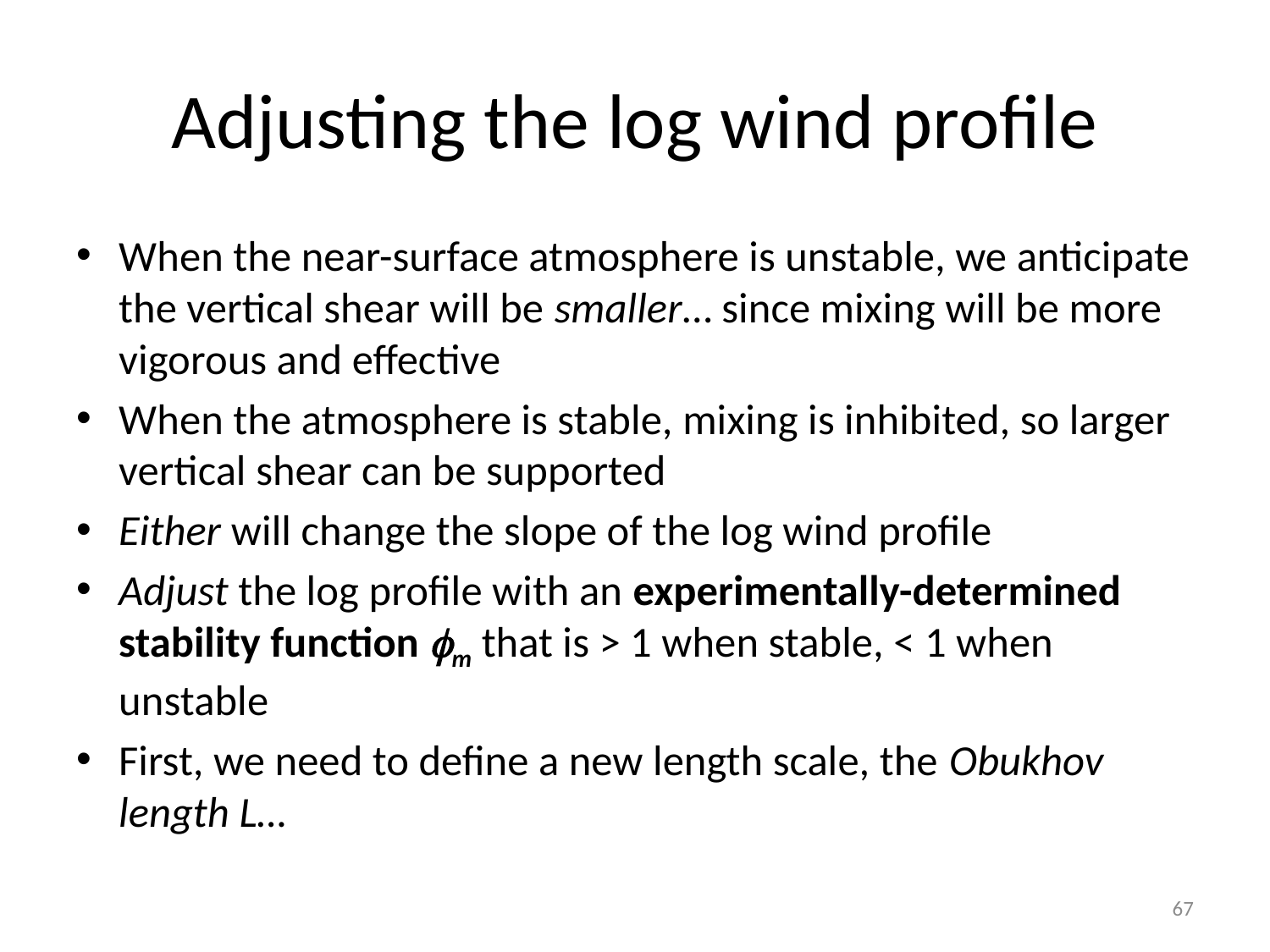

# Adjusting the log wind profile
When the near-surface atmosphere is unstable, we anticipate the vertical shear will be smaller… since mixing will be more vigorous and effective
When the atmosphere is stable, mixing is inhibited, so larger vertical shear can be supported
Either will change the slope of the log wind profile
Adjust the log profile with an experimentally-determined stability function φm that is > 1 when stable, < 1 when unstable
First, we need to define a new length scale, the Obukhov length L…
67